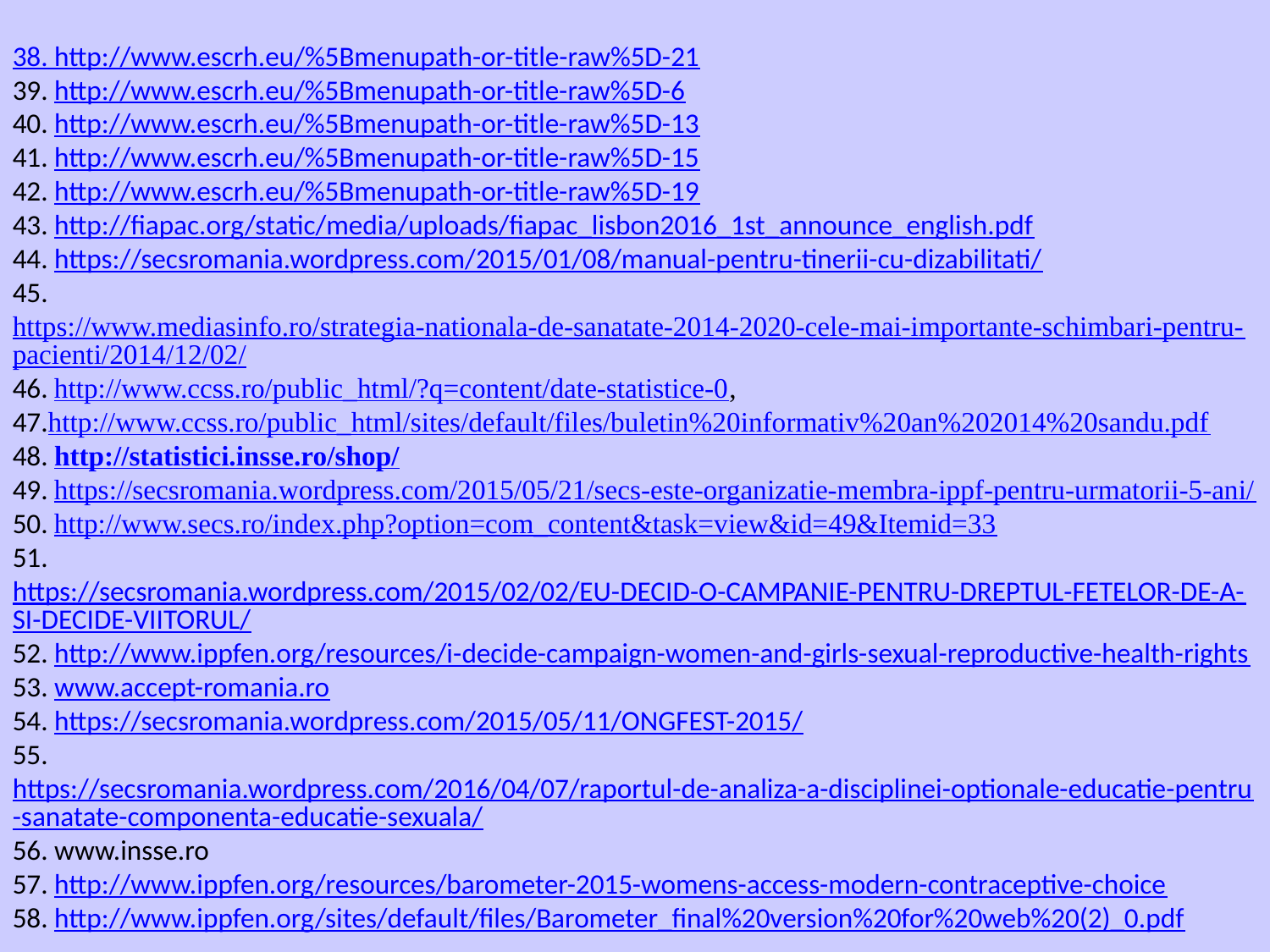

38. http://www.escrh.eu/%5Bmenupath-or-title-raw%5D-21
39. http://www.escrh.eu/%5Bmenupath-or-title-raw%5D-6
40. http://www.escrh.eu/%5Bmenupath-or-title-raw%5D-13
41. http://www.escrh.eu/%5Bmenupath-or-title-raw%5D-15
42. http://www.escrh.eu/%5Bmenupath-or-title-raw%5D-19
43. http://fiapac.org/static/media/uploads/fiapac_lisbon2016_1st_announce_english.pdf
44. https://secsromania.wordpress.com/2015/01/08/manual-pentru-tinerii-cu-dizabilitati/
45. https://www.mediasinfo.ro/strategia-nationala-de-sanatate-2014-2020-cele-mai-importante-schimbari-pentru-pacienti/2014/12/02/
46. http://www.ccss.ro/public_html/?q=content/date-statistice-0,
47.http://www.ccss.ro/public_html/sites/default/files/buletin%20informativ%20an%202014%20sandu.pdf
48. http://statistici.insse.ro/shop/
49. https://secsromania.wordpress.com/2015/05/21/secs-este-organizatie-membra-ippf-pentru-urmatorii-5-ani/
50. http://www.secs.ro/index.php?option=com_content&task=view&id=49&Itemid=33
51.https://secsromania.wordpress.com/2015/02/02/EU-DECID-O-CAMPANIE-PENTRU-DREPTUL-FETELOR-DE-A-SI-DECIDE-VIITORUL/
52. http://www.ippfen.org/resources/i-decide-campaign-women-and-girls-sexual-reproductive-health-rights
53. www.accept-romania.ro
54. https://secsromania.wordpress.com/2015/05/11/ONGFEST-2015/
55. https://secsromania.wordpress.com/2016/04/07/raportul-de-analiza-a-disciplinei-optionale-educatie-pentru-sanatate-componenta-educatie-sexuala/
56. www.insse.ro
57. http://www.ippfen.org/resources/barometer-2015-womens-access-modern-contraceptive-choice
58. http://www.ippfen.org/sites/default/files/Barometer_final%20version%20for%20web%20(2)_0.pdf